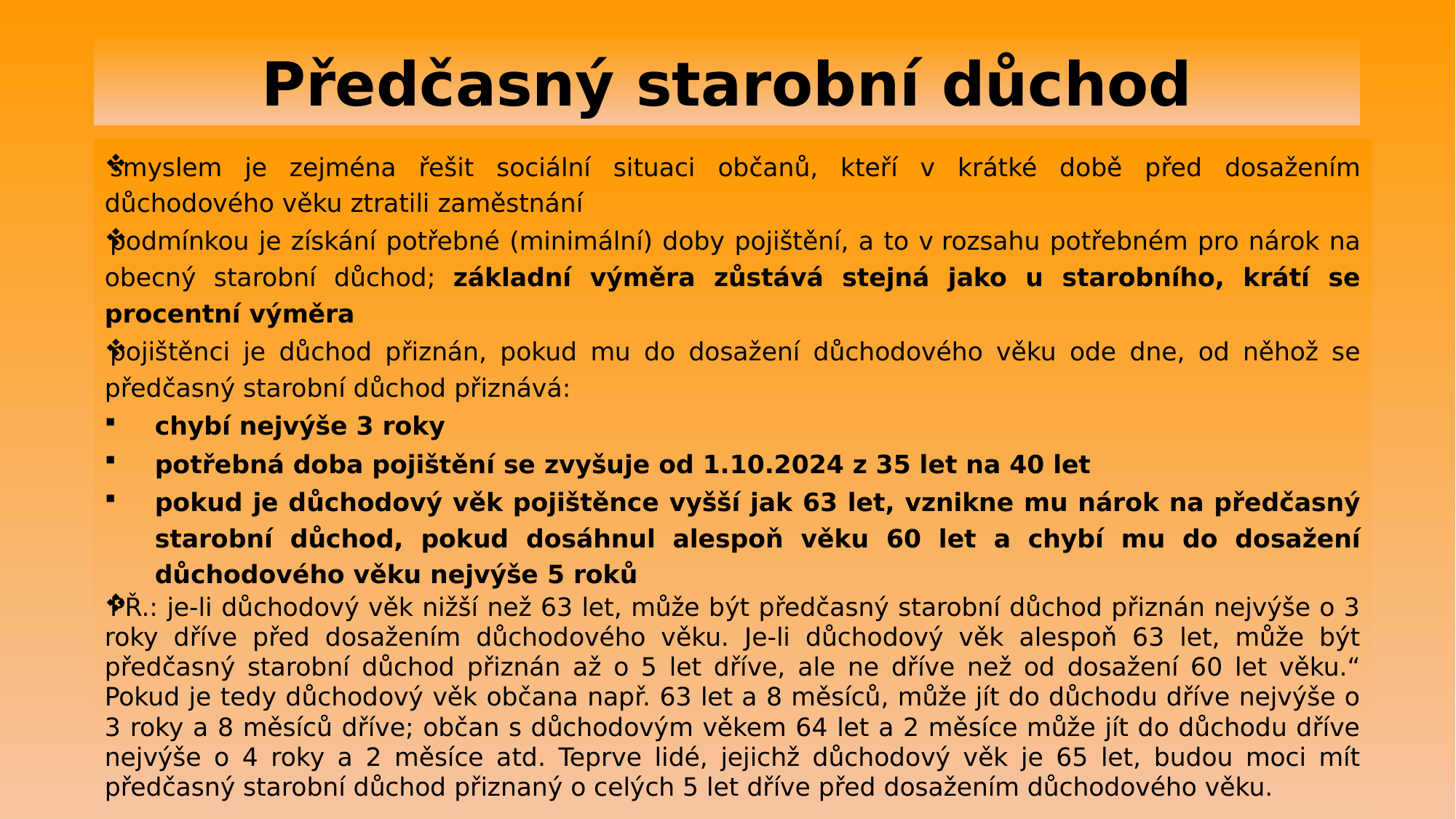

# Předčasný starobní důchod
smyslem je zejména řešit sociální situaci občanů, kteří v krátké době před dosažením důchodového věku ztratili zaměstnání
podmínkou je získání potřebné (minimální) doby pojištění, a to v rozsahu potřebném pro nárok na obecný starobní důchod; základní výměra zůstává stejná jako u starobního, krátí se procentní výměra
pojištěnci je důchod přiznán, pokud mu do dosažení důchodového věku ode dne, od něhož se předčasný starobní důchod přiznává:
chybí nejvýše 3 roky
potřebná doba pojištění se zvyšuje od 1.10.2024 z 35 let na 40 let
pokud je důchodový věk pojištěnce vyšší jak 63 let, vznikne mu nárok na předčasný starobní důchod, pokud dosáhnul alespoň věku 60 let a chybí mu do dosažení důchodového věku nejvýše 5 roků
PŘ.: je-li důchodový věk nižší než 63 let, může být předčasný starobní důchod přiznán nejvýše o 3 roky dříve před dosažením důchodového věku. Je-li důchodový věk alespoň 63 let, může být předčasný starobní důchod přiznán až o 5 let dříve, ale ne dříve než od dosažení 60 let věku.“ Pokud je tedy důchodový věk občana např. 63 let a 8 měsíců, může jít do důchodu dříve nejvýše o 3 roky a 8 měsíců dříve; občan s důchodovým věkem 64 let a 2 měsíce může jít do důchodu dříve nejvýše o 4 roky a 2 měsíce atd. Teprve lidé, jejichž důchodový věk je 65 let, budou moci mít předčasný starobní důchod přiznaný o celých 5 let dříve před dosažením důchodového věku.